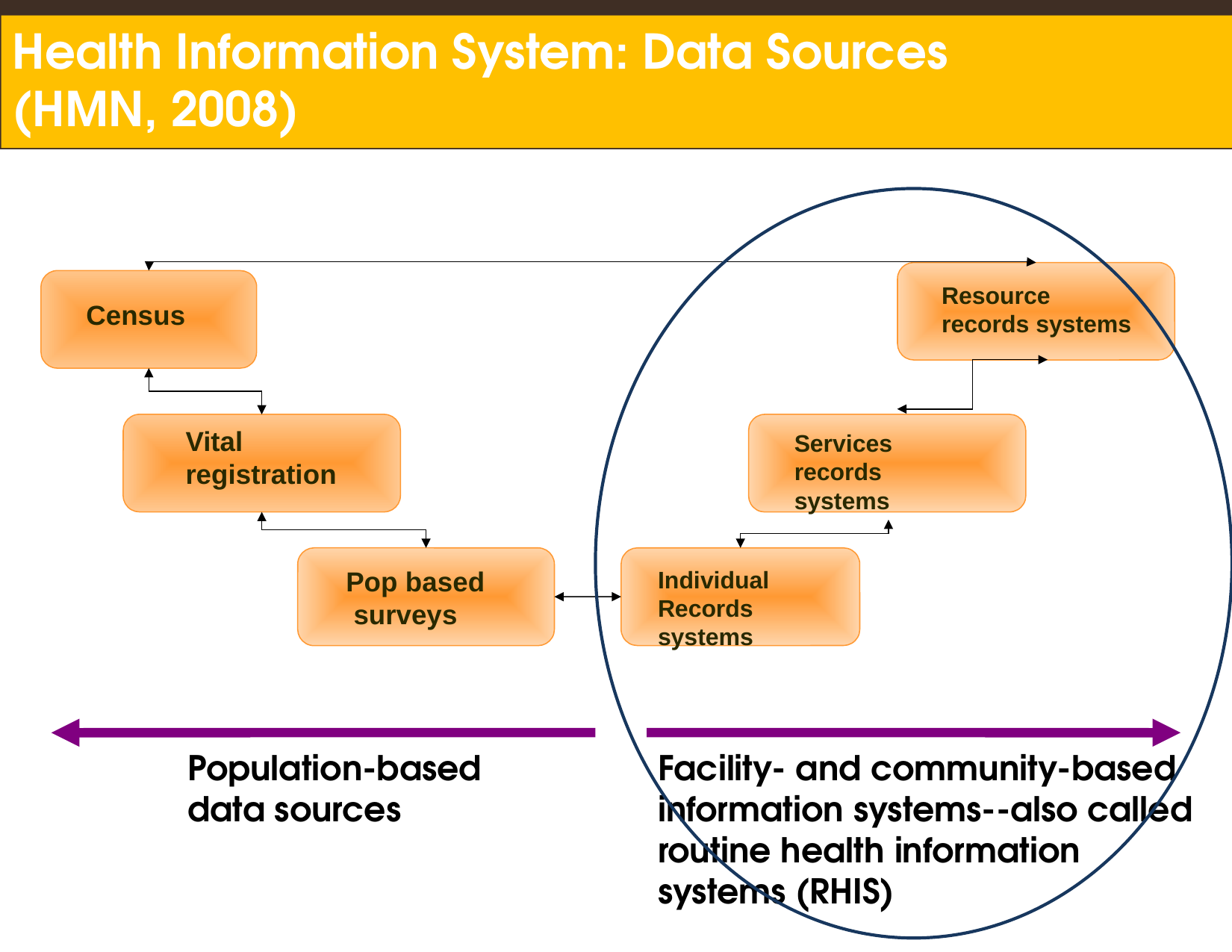

# Health Information System: Data Sources (HMN, 2008)

Resource
records systems

Census

Services records systems

Vital
registration

Pop based
 surveys

Individual
Records systems

Population-based
data sources
Facility- and community-based
information systems--also called
routine health information
systems (RHIS)